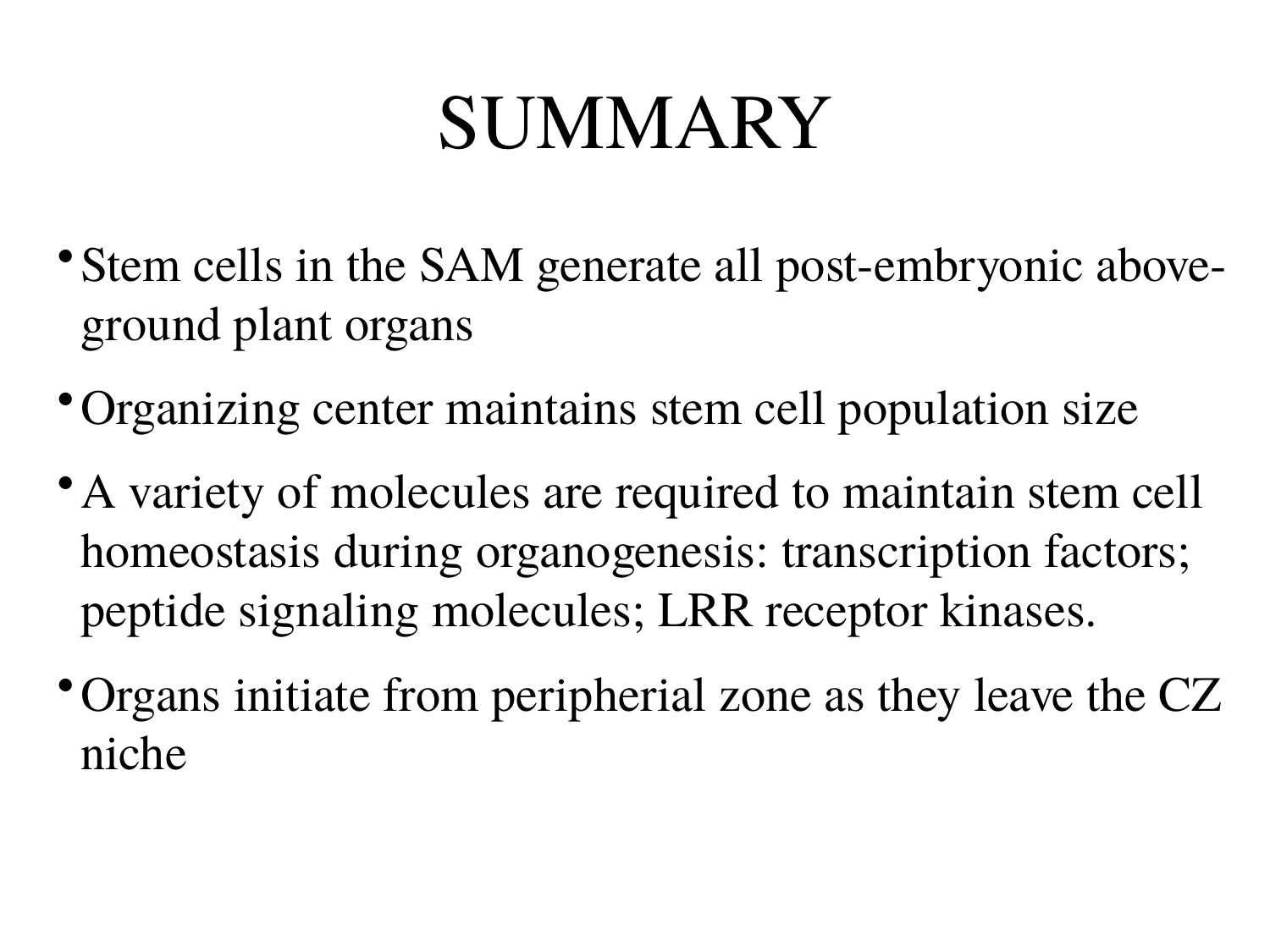

# SUMMARY
Stem cells in the SAM generate all post-embryonic above-ground plant organs
Organizing center maintains stem cell population size
A variety of molecules are required to maintain stem cell homeostasis during organogenesis: transcription factors; peptide signaling molecules; LRR receptor kinases.
Organs initiate from peripherial zone as they leave the CZ niche